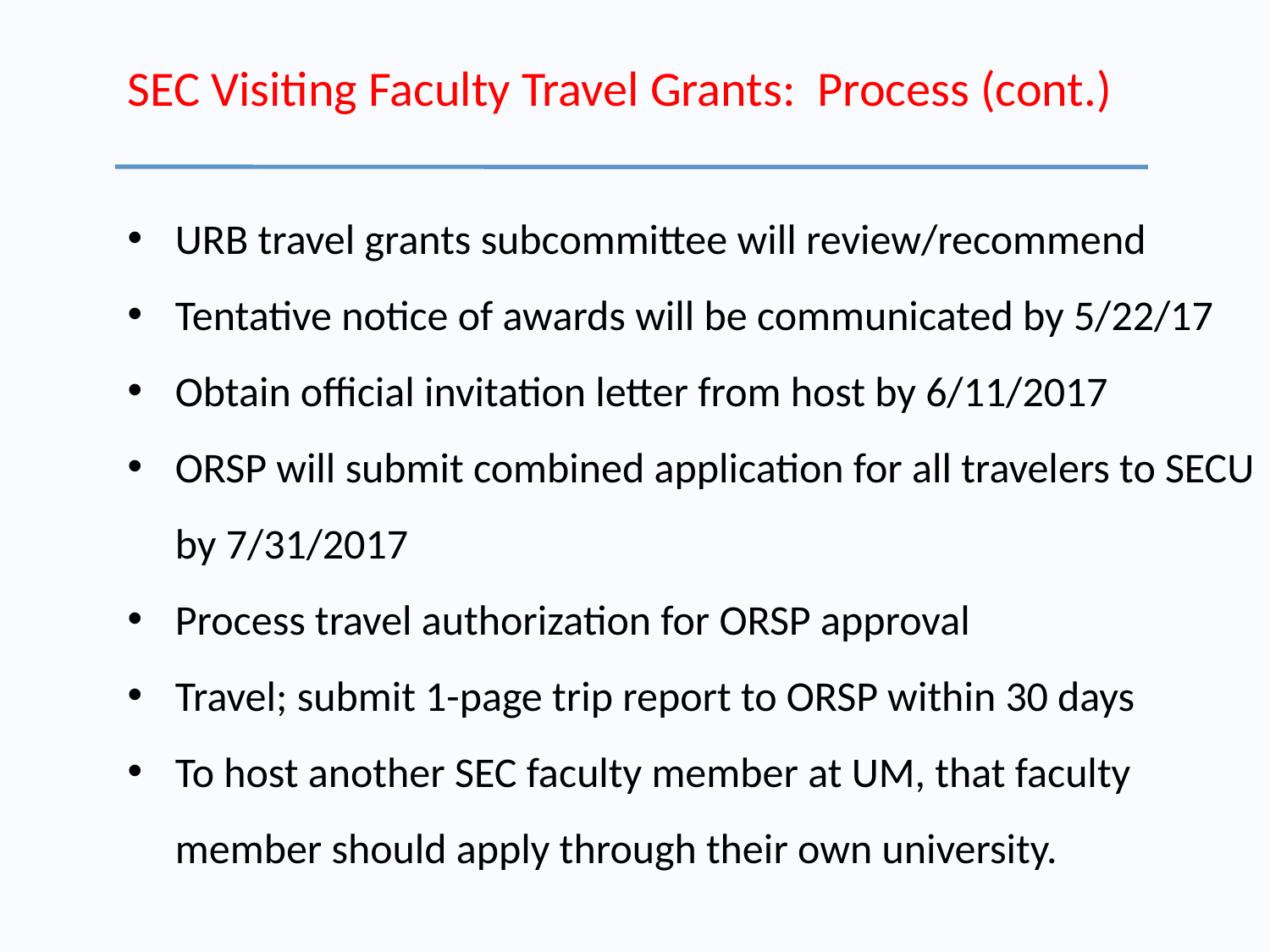

# SEC Visiting Faculty Travel Grants:  Process (cont.)
URB travel grants subcommittee will review/recommend
Tentative notice of awards will be communicated by 5/22/17
Obtain official invitation letter from host by 6/11/2017
ORSP will submit combined application for all travelers to SECU by 7/31/2017
Process travel authorization for ORSP approval
Travel; submit 1-page trip report to ORSP within 30 days
To host another SEC faculty member at UM, that faculty member should apply through their own university.